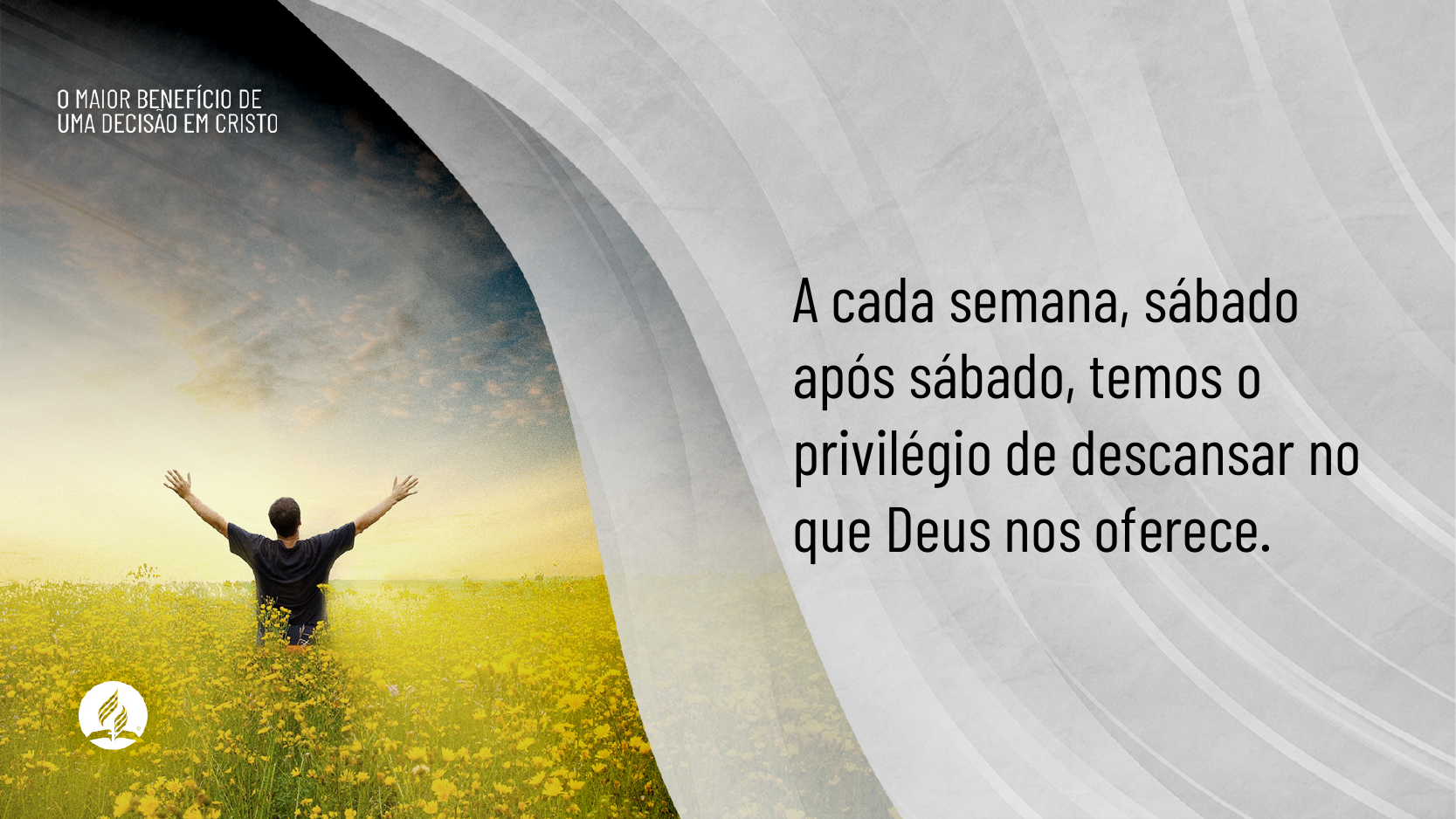

A cada semana, sábado após sábado, temos o privilégio de descansar no que Deus nos oferece.